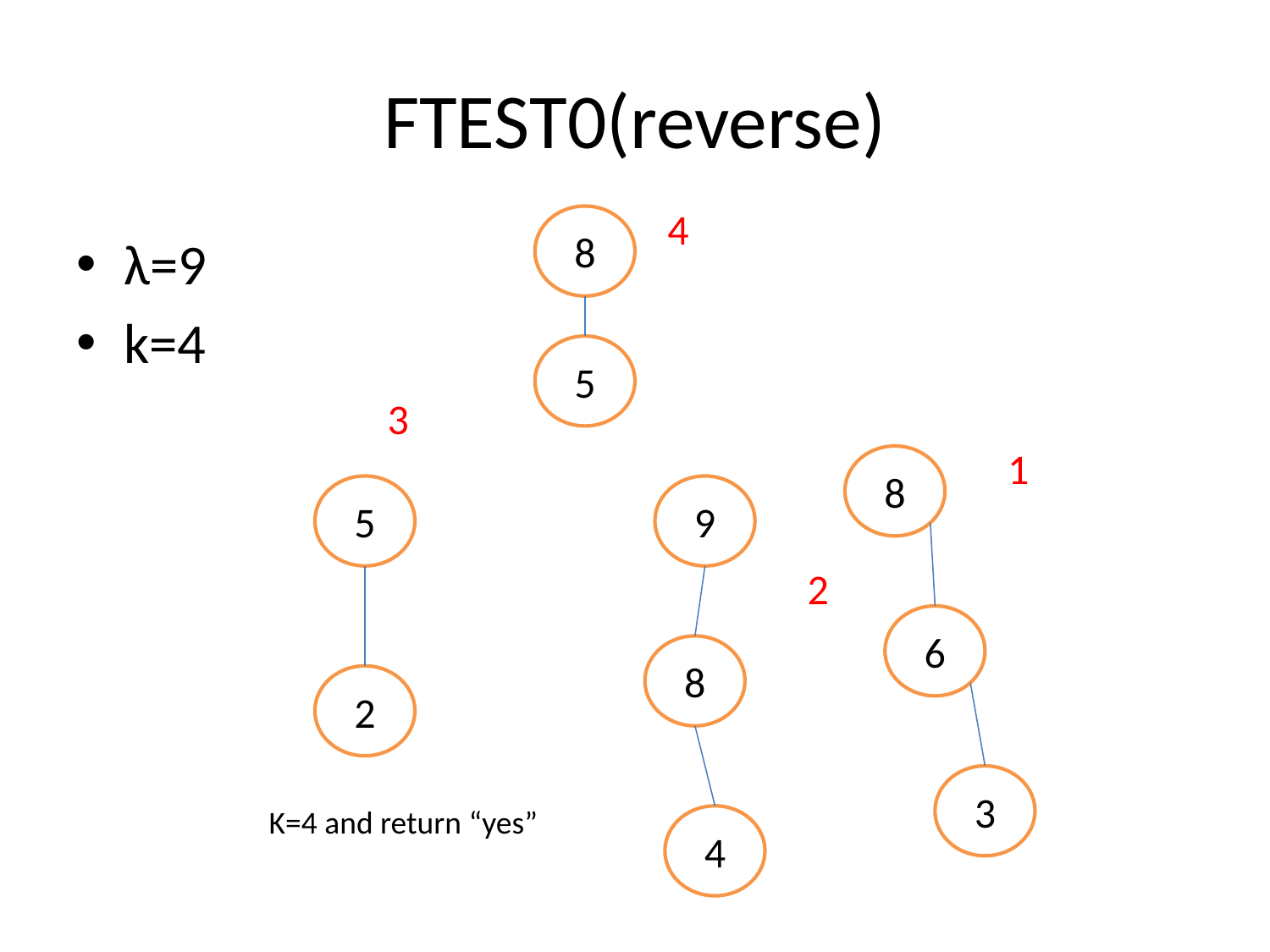

# FTEST0(reverse)
4
8
λ=9
k=4
5
3
1
8
5
9
2
6
8
2
3
K=4 and return “yes”
4